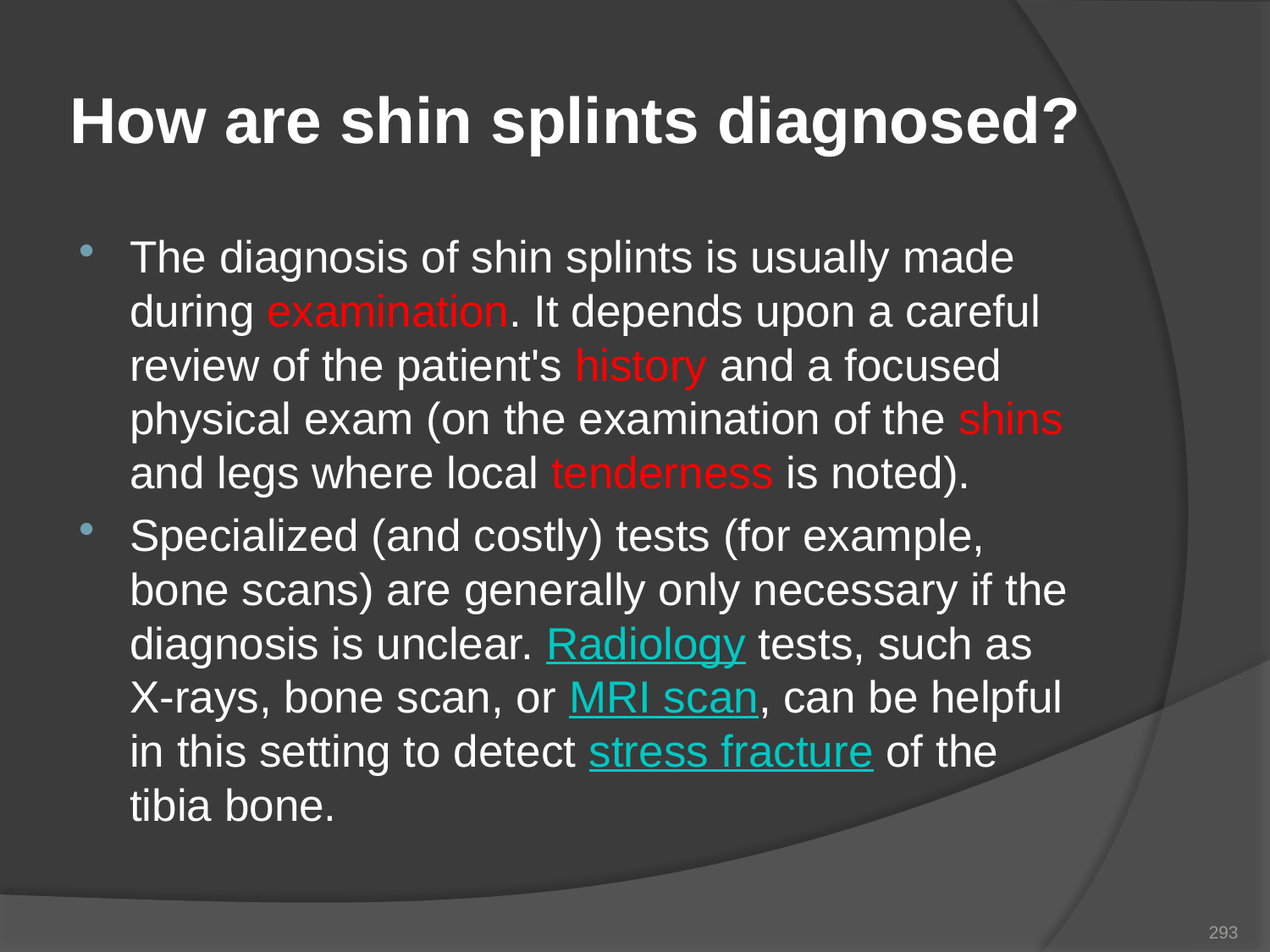

# How are shin splints diagnosed?
The diagnosis of shin splints is usually made during examination. It depends upon a careful review of the patient's history and a focused physical exam (on the examination of the shins and legs where local tenderness is noted).
Specialized (and costly) tests (for example, bone scans) are generally only necessary if the diagnosis is unclear. Radiology tests, such as X-rays, bone scan, or MRI scan, can be helpful in this setting to detect stress fracture of the tibia bone.
293